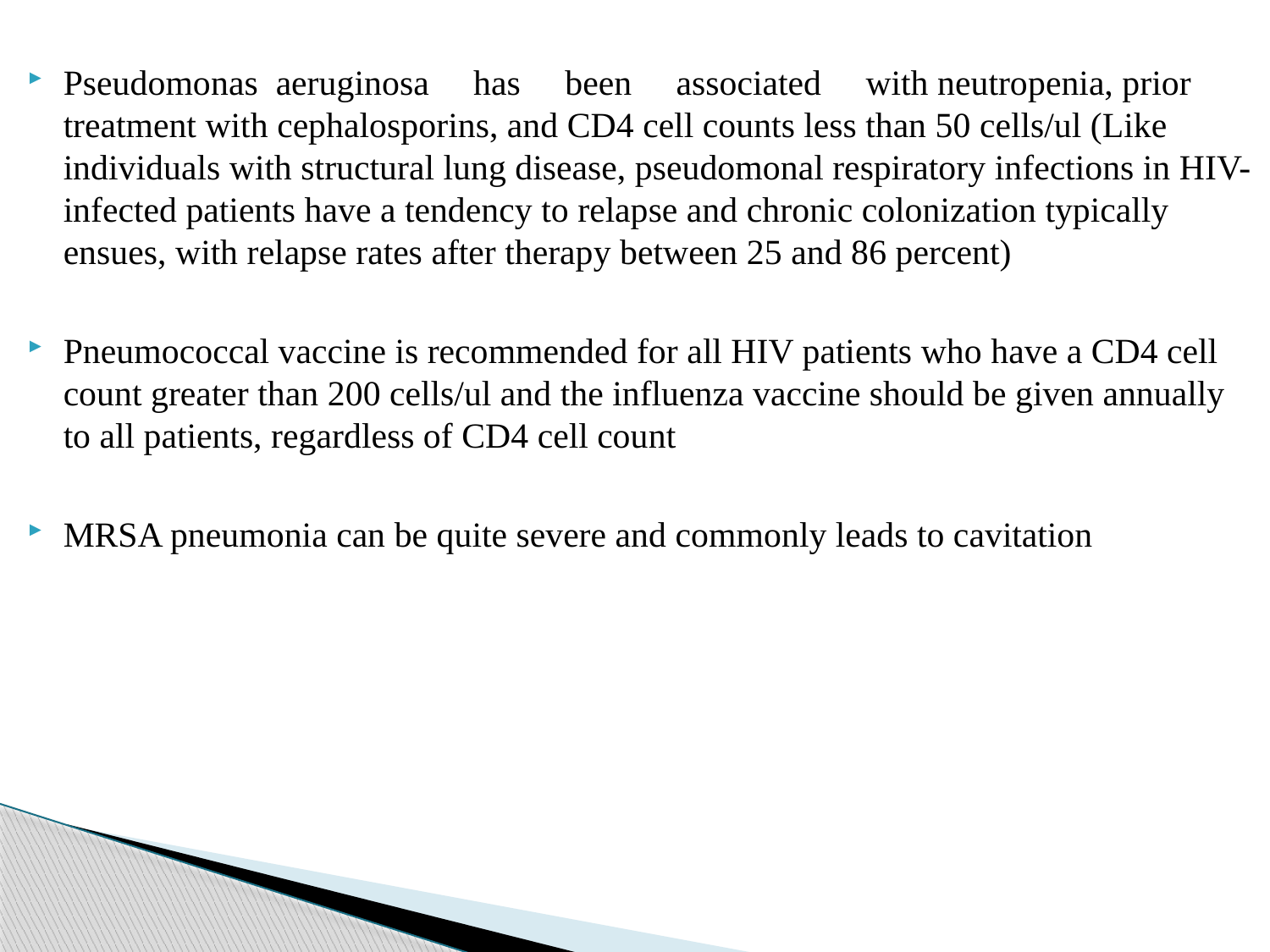

Pseudomonas  aeruginosa     has     been     associated     with neutropenia, prior treatment with cephalosporins, and CD4 cell counts less than 50 cells/ul (Like individuals with structural lung disease, pseudomonal respiratory infections in HIV-infected patients have a tendency to relapse and chronic colonization typically ensues, with relapse rates after therapy between 25 and 86 percent)

Pneumococcal vaccine is recommended for all HIV patients who have a CD4 cell count greater than 200 cells/ul and the influenza vaccine should be given annually to all patients, regardless of CD4 cell count

MRSA pneumonia can be quite severe and commonly leads to cavitation